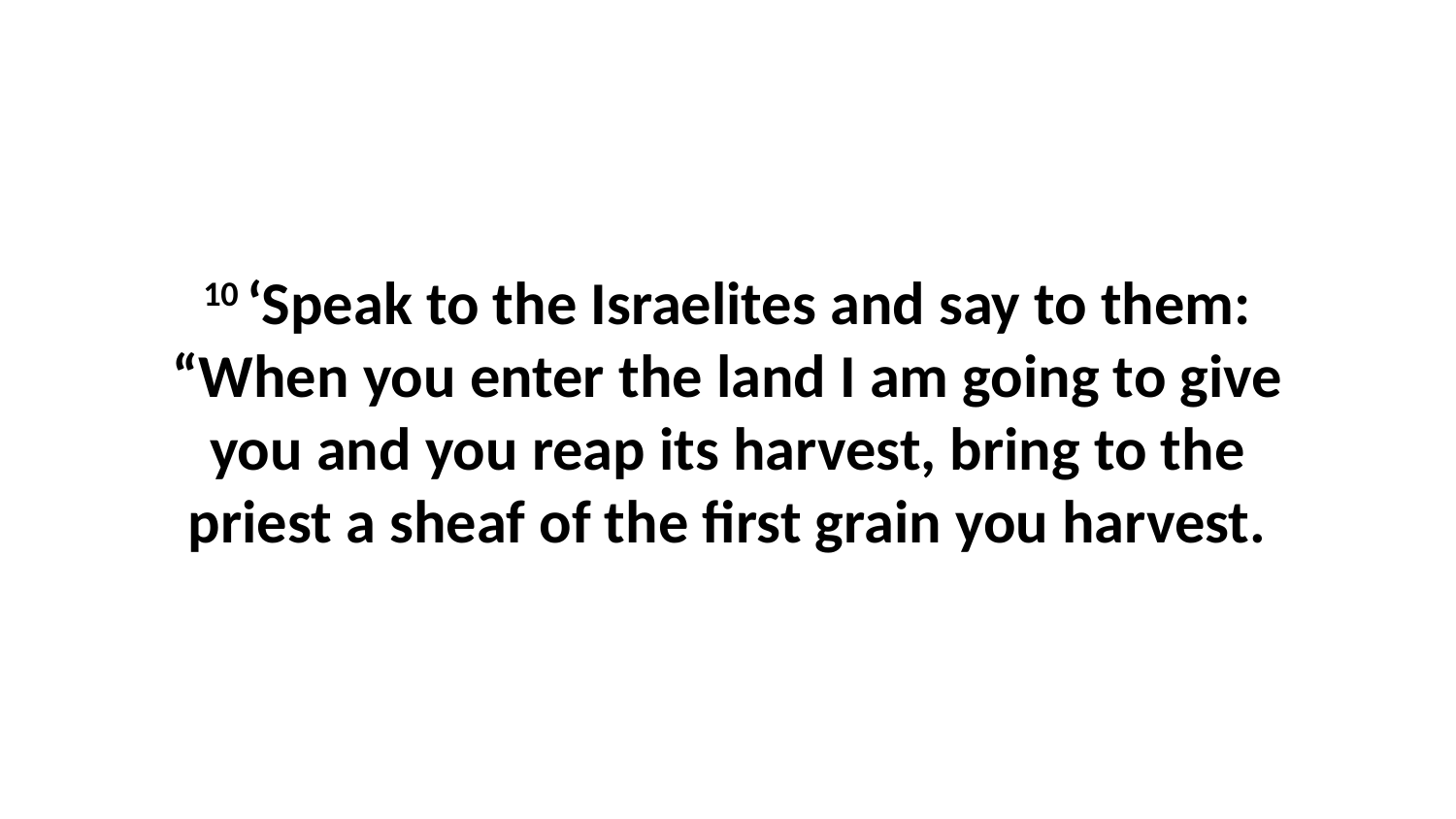

10 ‘Speak to the Israelites and say to them: “When you enter the land I am going to give you and you reap its harvest, bring to the priest a sheaf of the first grain you harvest.